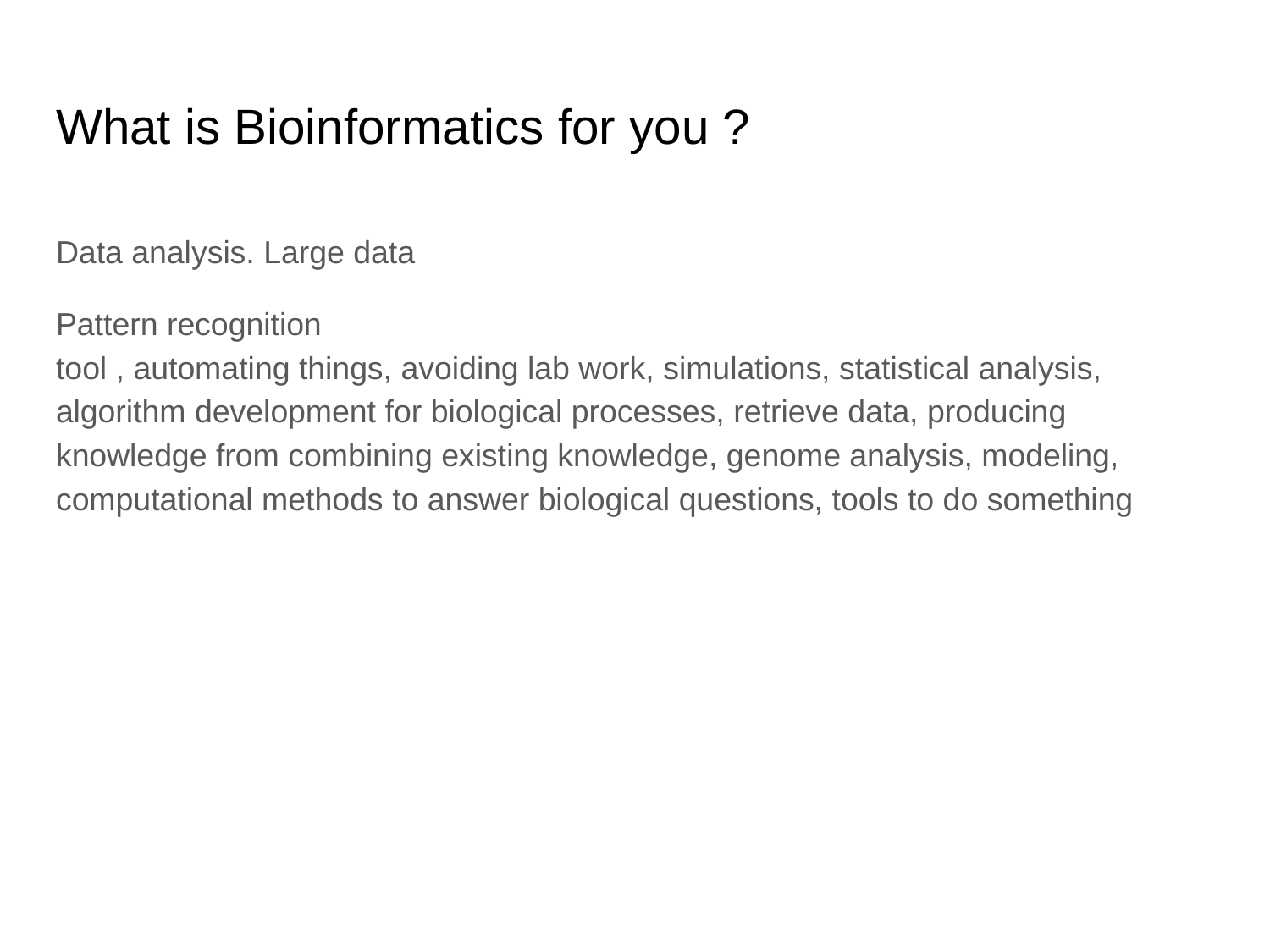

# What is Bioinformatics for you ?
Data analysis. Large data
Pattern recognition
tool , automating things, avoiding lab work, simulations, statistical analysis, algorithm development for biological processes, retrieve data, producing knowledge from combining existing knowledge, genome analysis, modeling, computational methods to answer biological questions, tools to do something